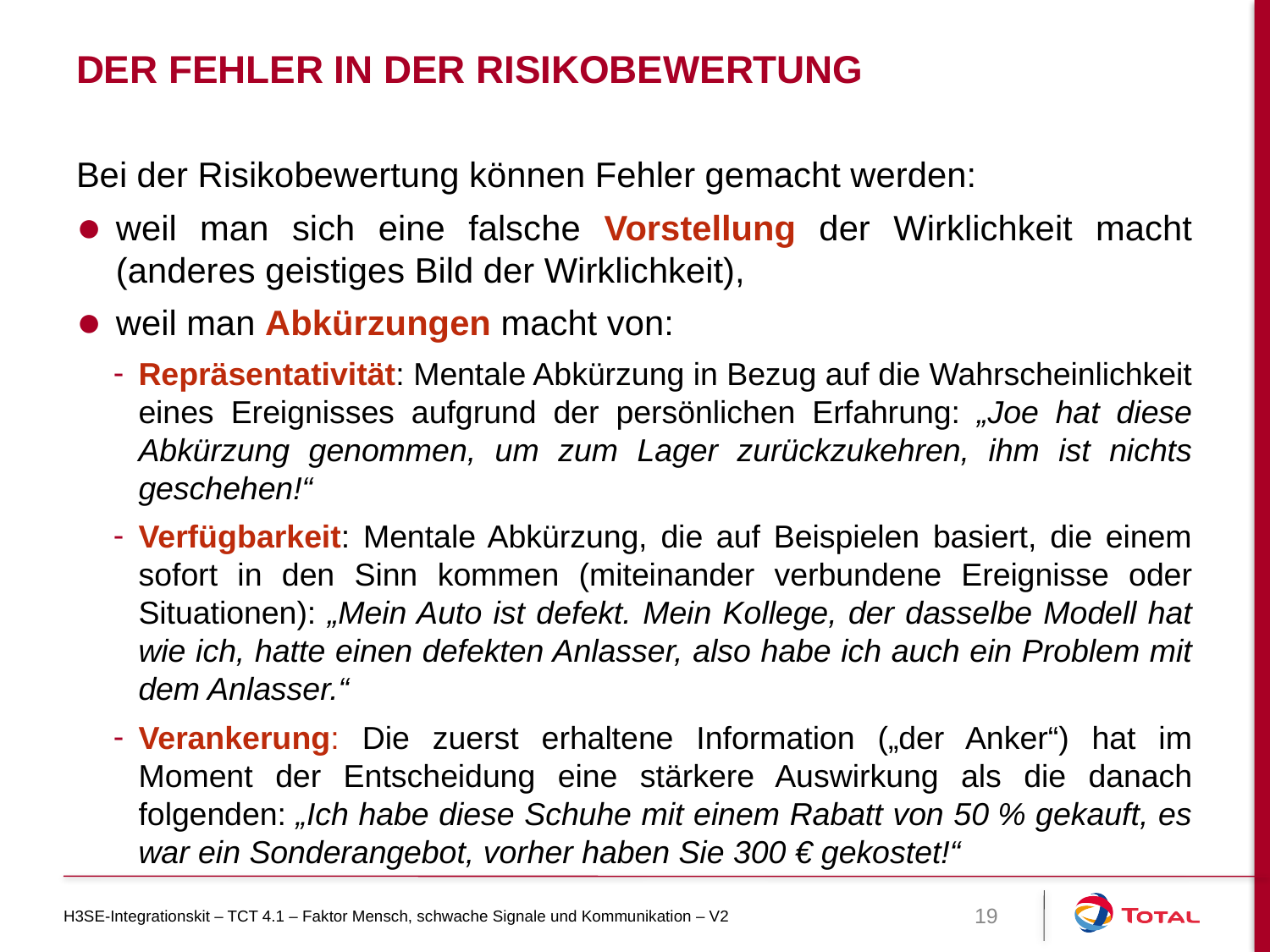

# Der Fehler in der Risikobewertung
Bei der Risikobewertung können Fehler gemacht werden:
weil man sich eine falsche Vorstellung der Wirklichkeit macht (anderes geistiges Bild der Wirklichkeit),
weil man Abkürzungen macht von:
Repräsentativität: Mentale Abkürzung in Bezug auf die Wahrscheinlichkeit eines Ereignisses aufgrund der persönlichen Erfahrung: „Joe hat diese Abkürzung genommen, um zum Lager zurückzukehren, ihm ist nichts geschehen!“
Verfügbarkeit: Mentale Abkürzung, die auf Beispielen basiert, die einem sofort in den Sinn kommen (miteinander verbundene Ereignisse oder Situationen): „Mein Auto ist defekt. Mein Kollege, der dasselbe Modell hat wie ich, hatte einen defekten Anlasser, also habe ich auch ein Problem mit dem Anlasser.“
Verankerung: Die zuerst erhaltene Information („der Anker“) hat im Moment der Entscheidung eine stärkere Auswirkung als die danach folgenden: „Ich habe diese Schuhe mit einem Rabatt von 50 % gekauft, es war ein Sonderangebot, vorher haben Sie 300 € gekostet!“
H3SE-Integrationskit – TCT 4.1 – Faktor Mensch, schwache Signale und Kommunikation – V2
19